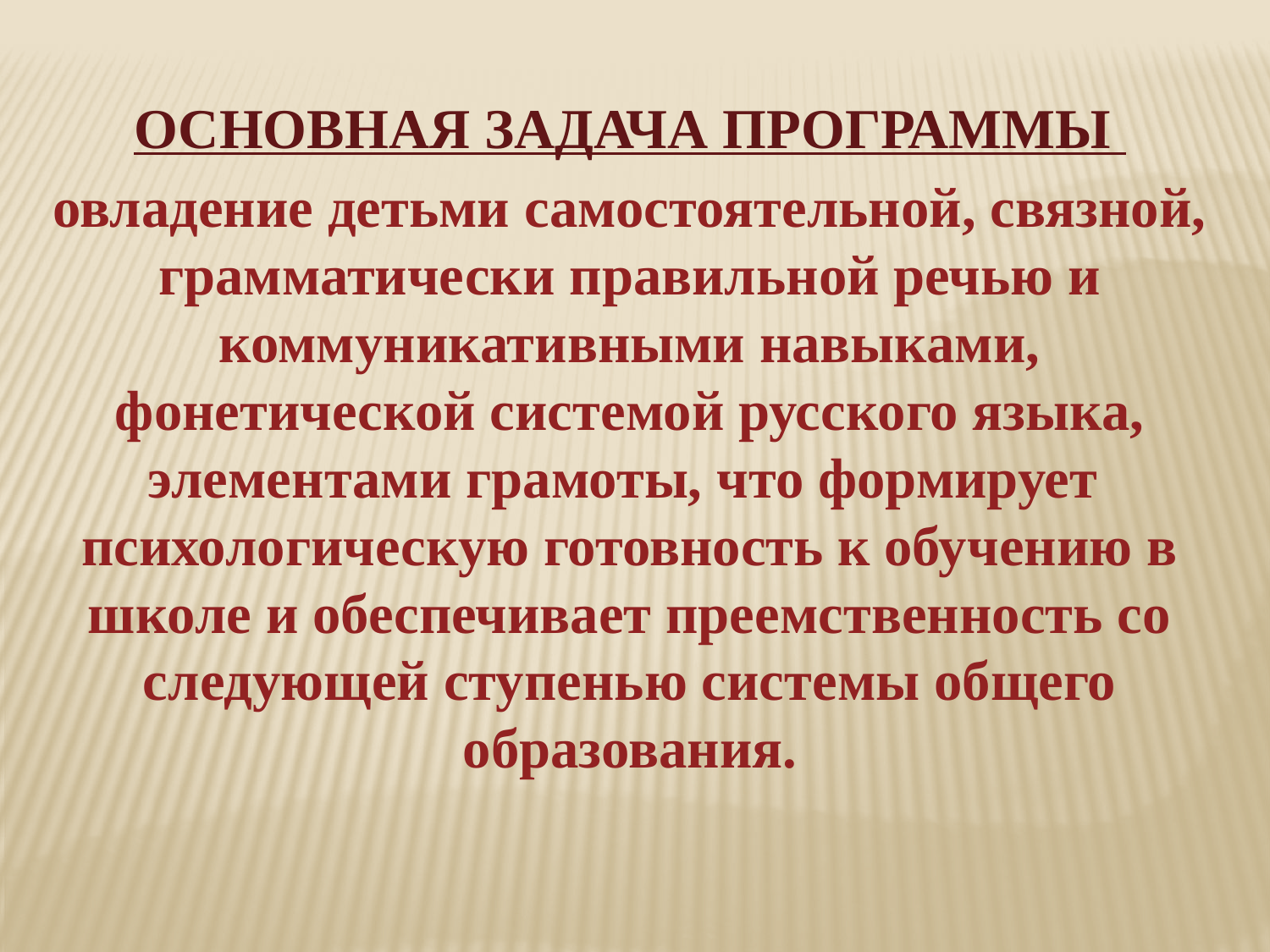

ОСНОВНАЯ ЗАДАЧА ПРОГРАММЫ
овладение детьми самостоятельной, связной, грамматически правильной речью и коммуникативными навыками, фонетической системой русского языка, элементами грамоты, что формирует  психологическую готовность к обучению в школе и обеспечивает преемственность со следующей ступенью системы общего образования.